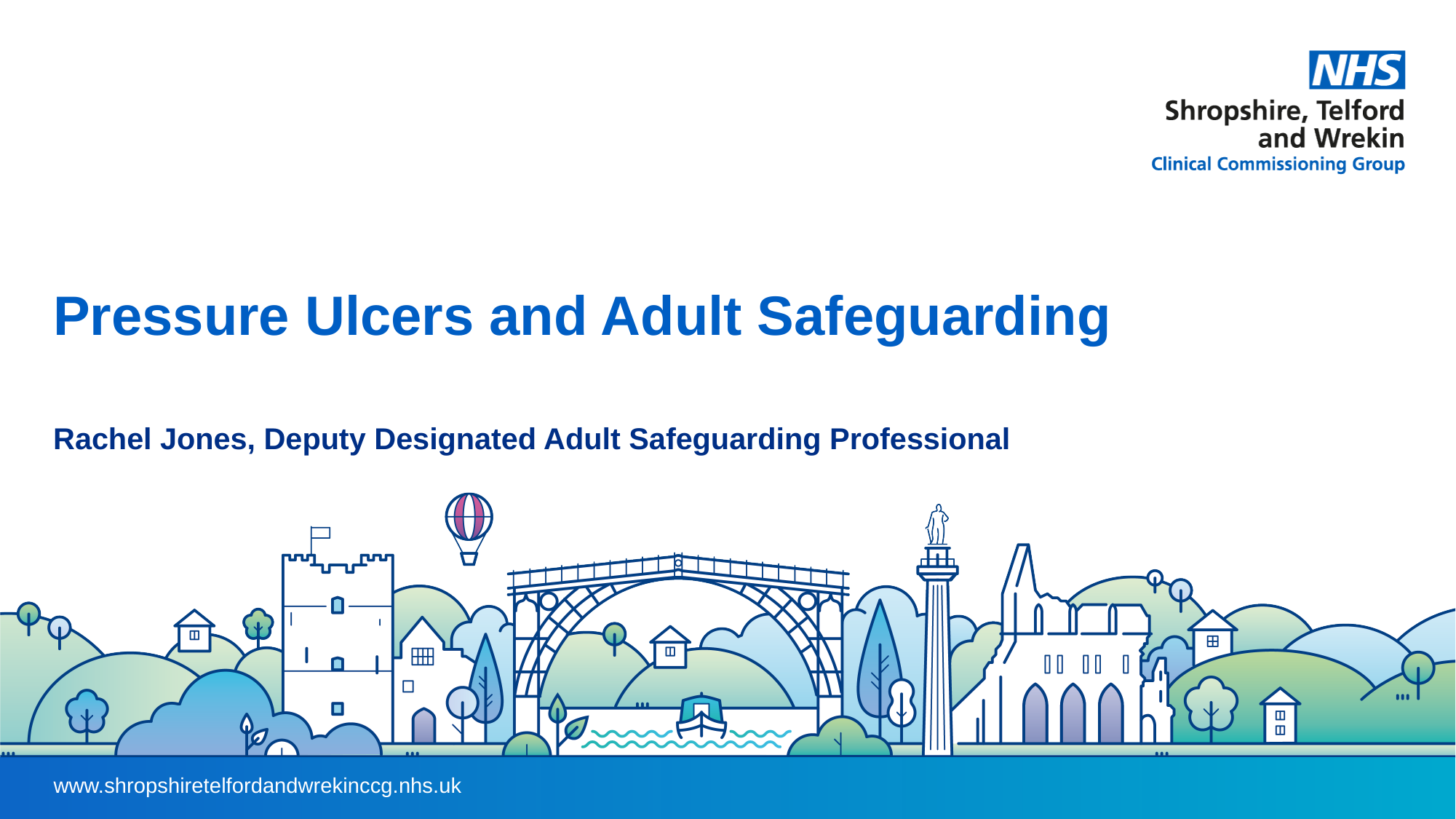

# Pressure Ulcers and Adult Safeguarding
Rachel Jones, Deputy Designated Adult Safeguarding Professional